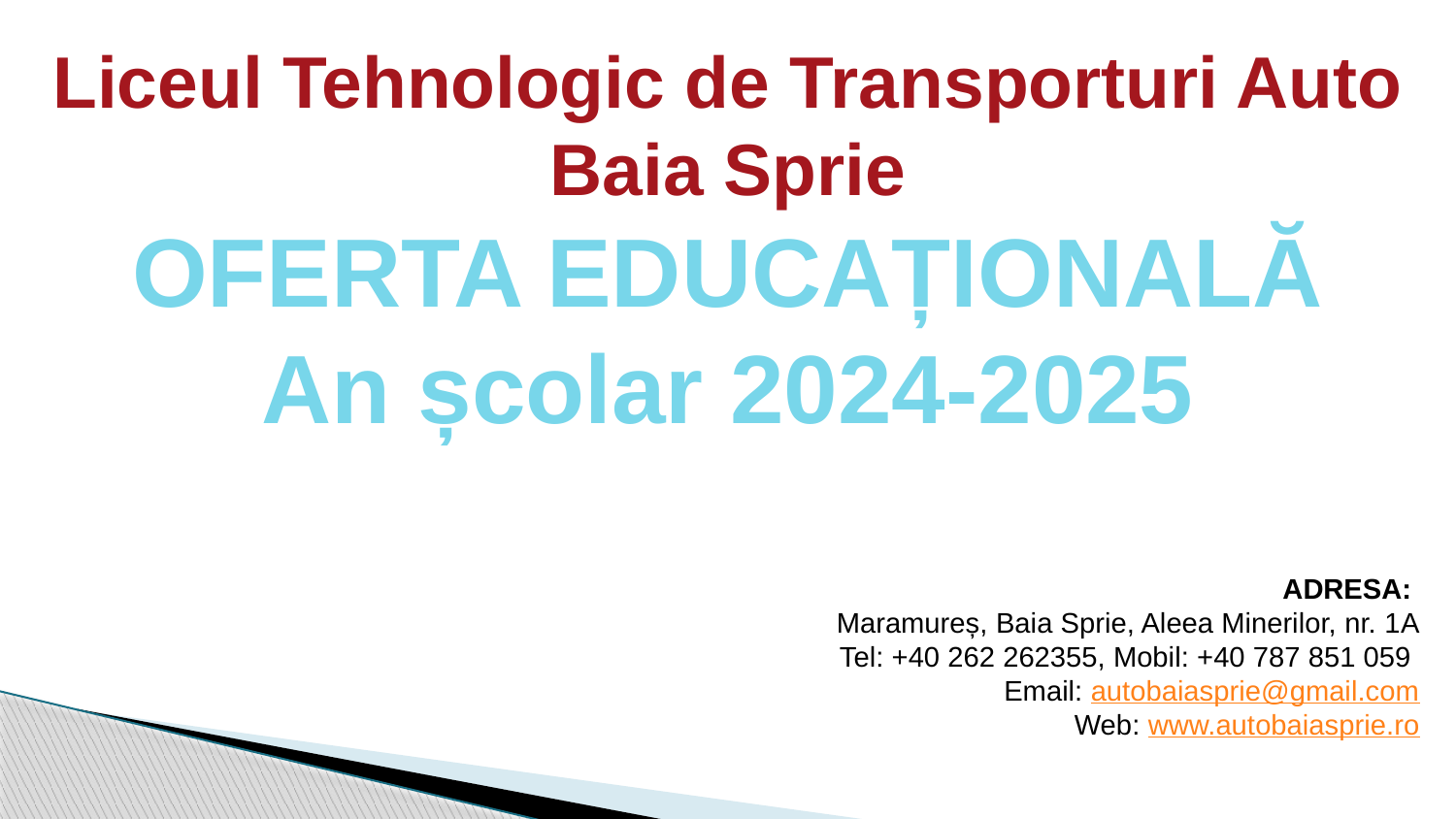

# Liceul Tehnologic de Transporturi Auto Baia Sprie OFERTA EDUCAȚIONALĂ An școlar 2024-2025
ADRESA:
Maramureș, Baia Sprie, Aleea Minerilor, nr. 1A
Tel: +40 262 262355, Mobil: +40 787 851 059
Email: autobaiasprie@gmail.com
Web: www.autobaiasprie.ro